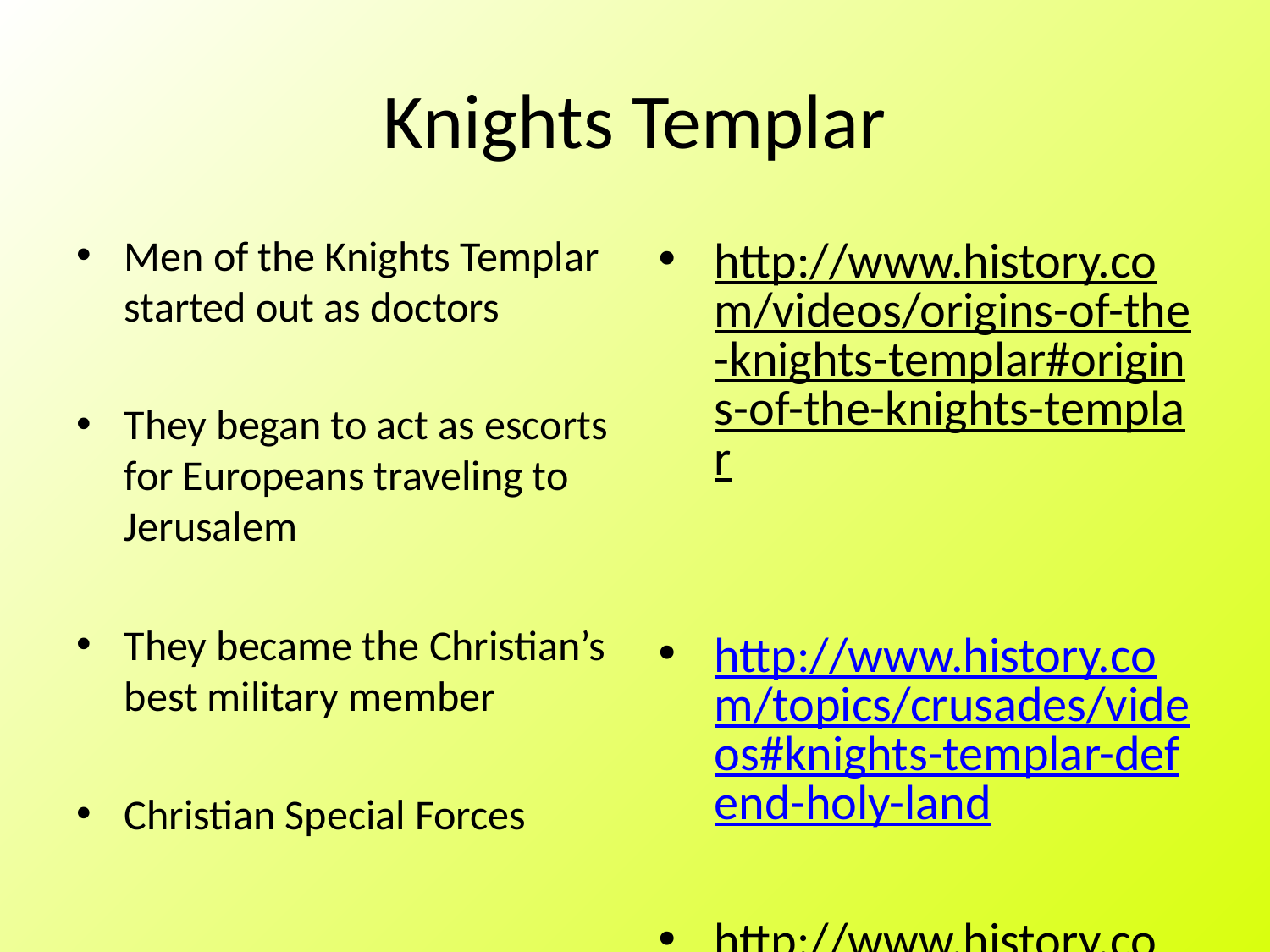

# Knights Templar
Men of the Knights Templar started out as doctors

They began to act as escorts for Europeans traveling to Jerusalem

They became the Christian’s best military member

Christian Special Forces
http://www.history.com/videos/origins-of-the-knights-templar#origins-of-the-knights-templar

http://www.history.com/topics/crusades/videos#knights-templar-defend-holy-land

http://www.history.com/topics/crusades/videos#weapons-of-the-middle-ages